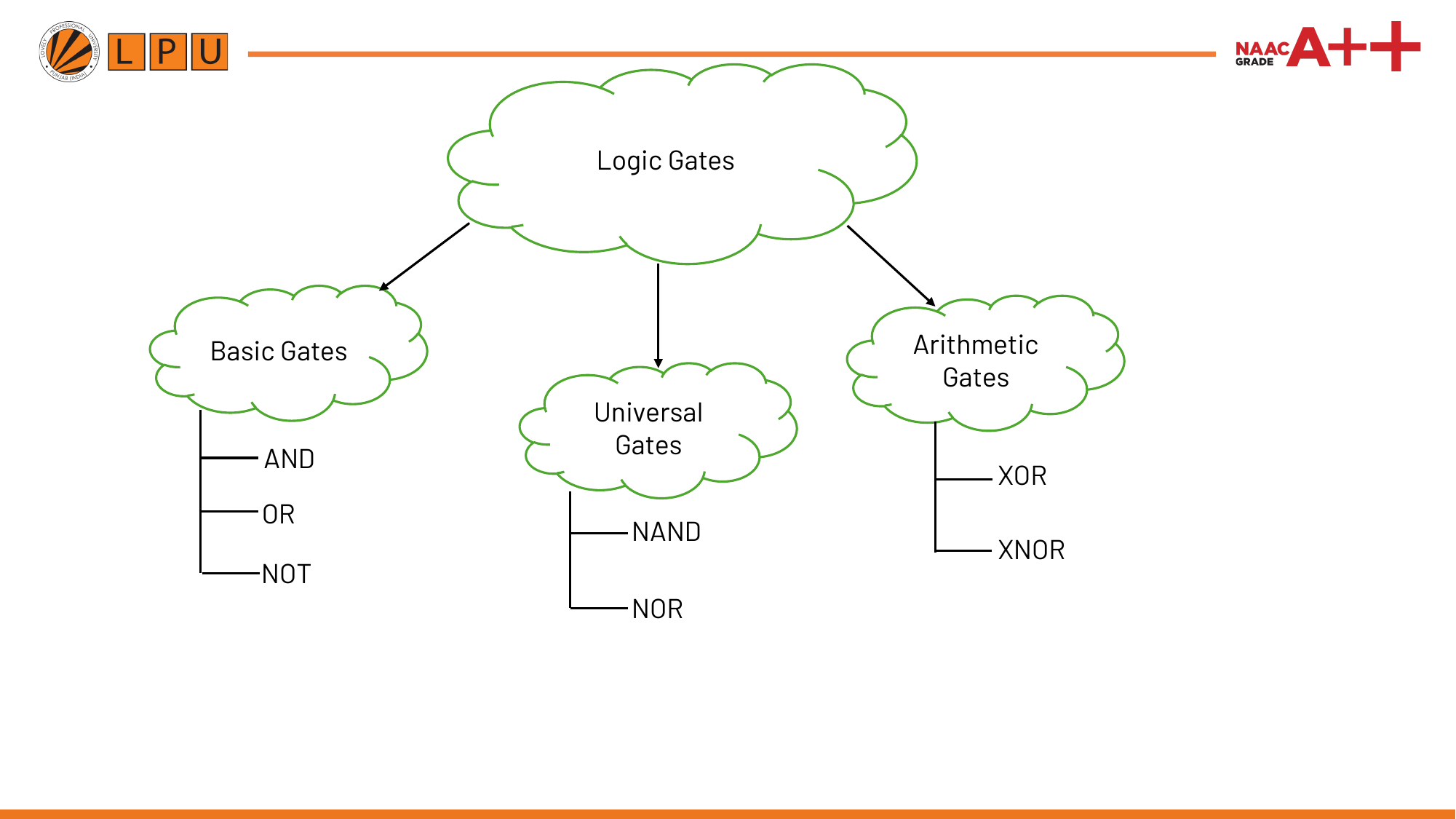

Logic Gates
Basic Gates
Arithmetic Gates
Universal Gates
AND
XOR
OR
NAND
XNOR
NOT
NOR